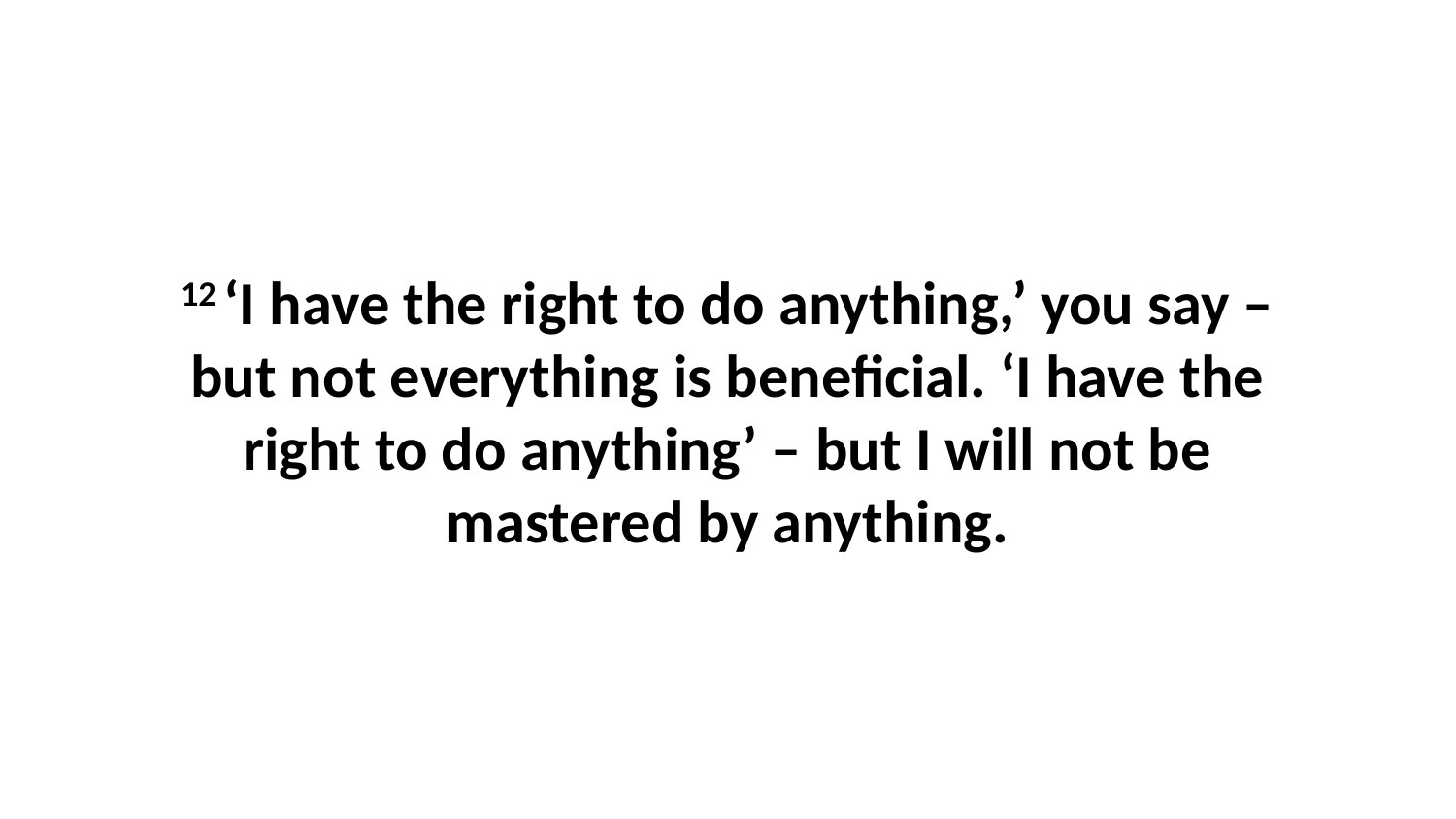

12 ‘I have the right to do anything,’ you say – but not everything is beneficial. ‘I have the right to do anything’ – but I will not be mastered by anything.